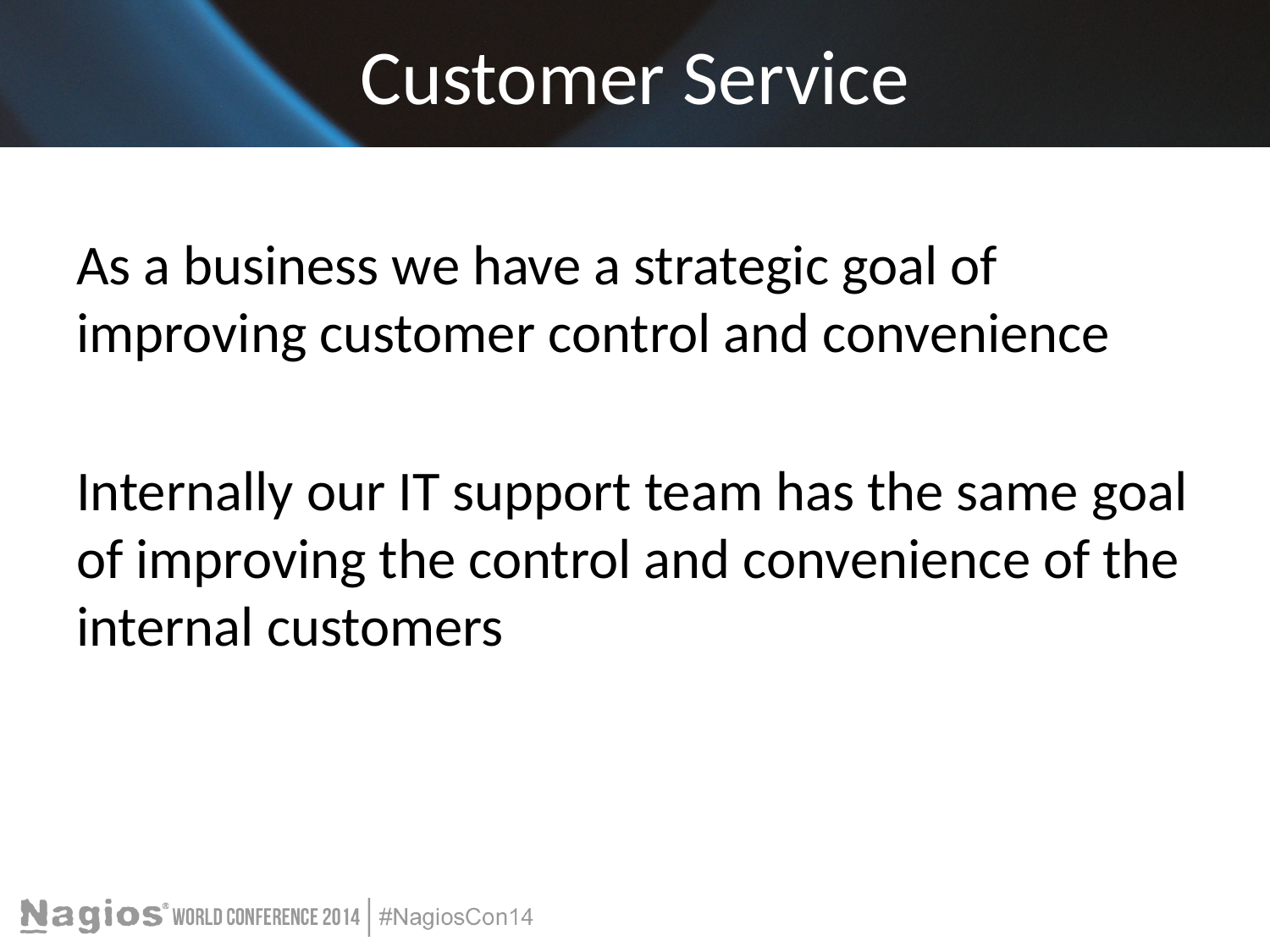

# Customer Service
As a business we have a strategic goal of improving customer control and convenience

Internally our IT support team has the same goal of improving the control and convenience of the internal customers